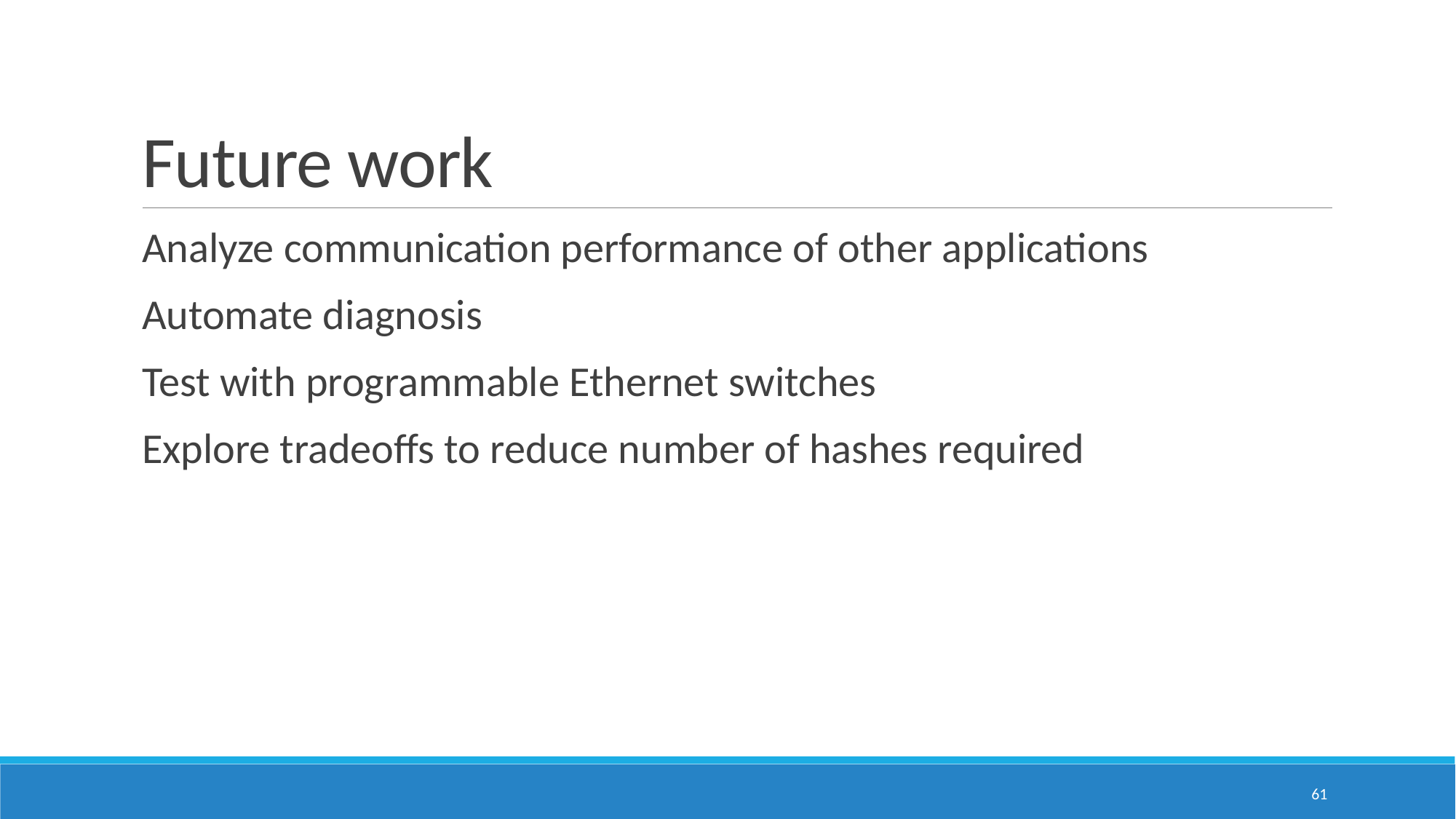

# Future work
Analyze communication performance of other applications
Automate diagnosis
Test with programmable Ethernet switches
Explore tradeoffs to reduce number of hashes required

61